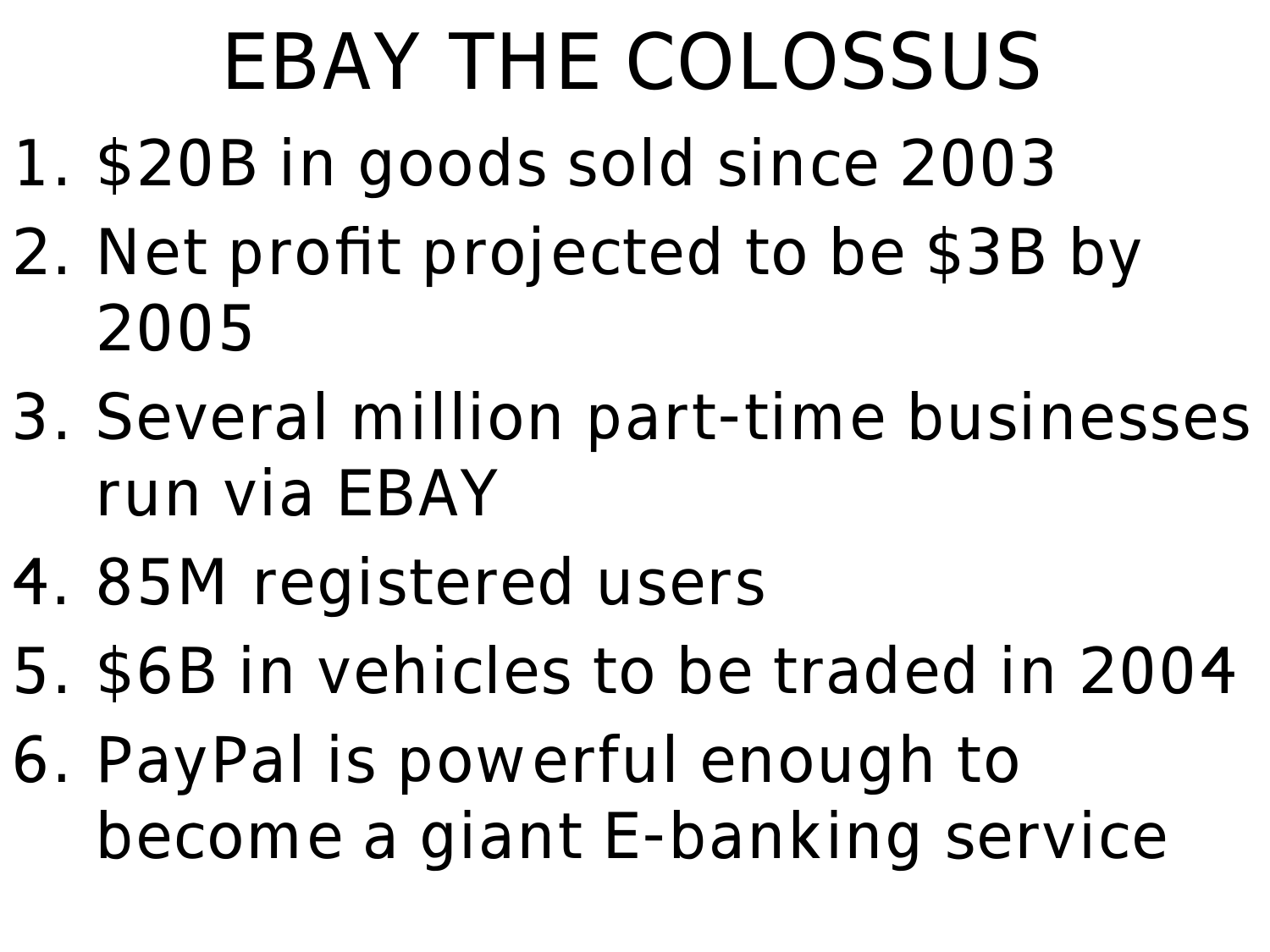

# EBAY THE COLOSSUS
$20B in goods sold since 2003
Net profit projected to be $3B by 2005
Several million part-time businesses run via EBAY
85M registered users
$6B in vehicles to be traded in 2004
PayPal is powerful enough to become a giant E-banking service